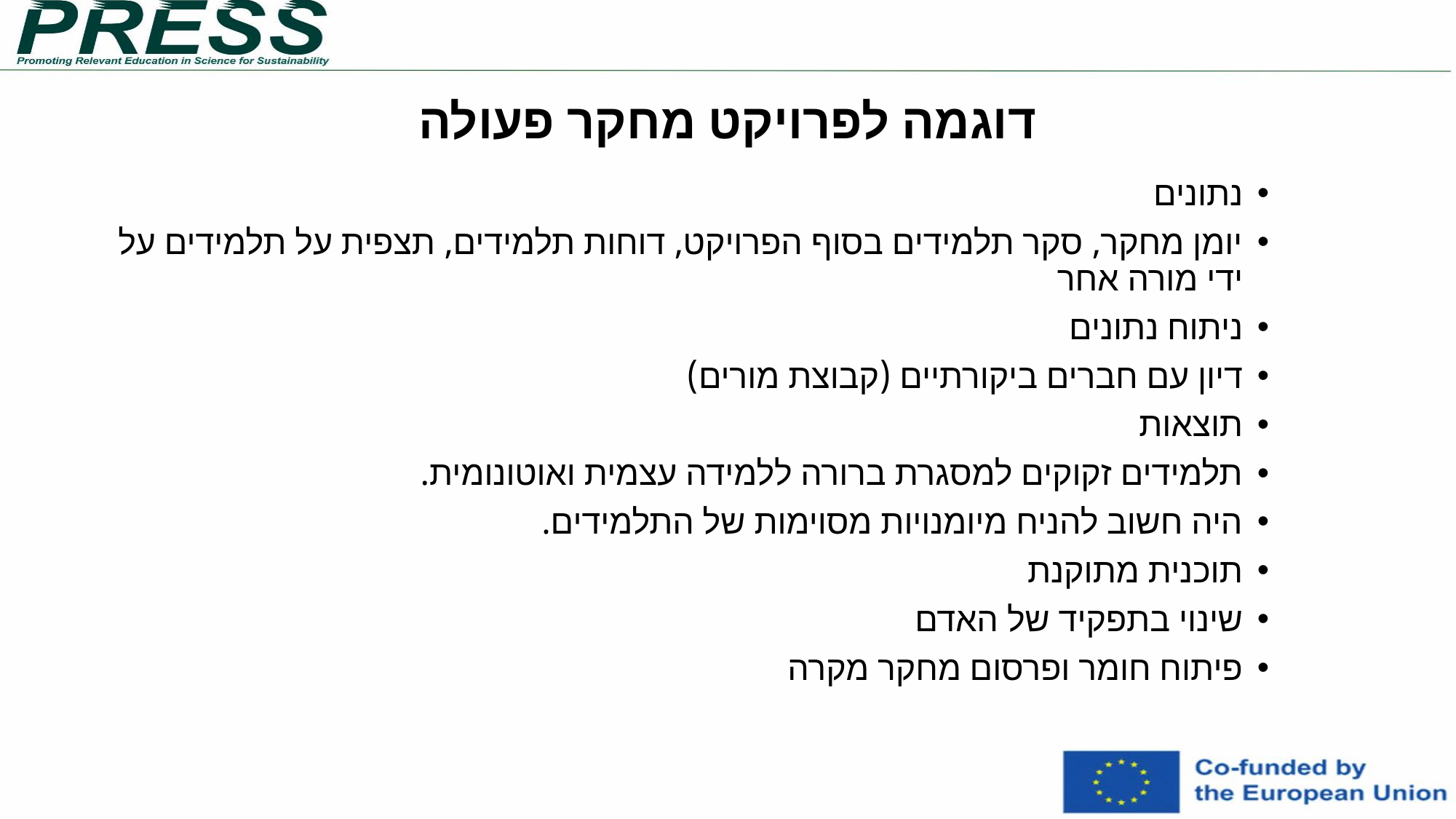

דוגמה לפרויקט מחקר פעולה
# נתונים
יומן מחקר, סקר תלמידים בסוף הפרויקט, דוחות תלמידים, תצפית על תלמידים על ידי מורה אחר
ניתוח נתונים
דיון עם חברים ביקורתיים (קבוצת מורים)
תוצאות
תלמידים זקוקים למסגרת ברורה ללמידה עצמית ואוטונומית.
היה חשוב להניח מיומנויות מסוימות של התלמידים.
תוכנית מתוקנת
שינוי בתפקיד של האדם
פיתוח חומר ופרסום מחקר מקרה